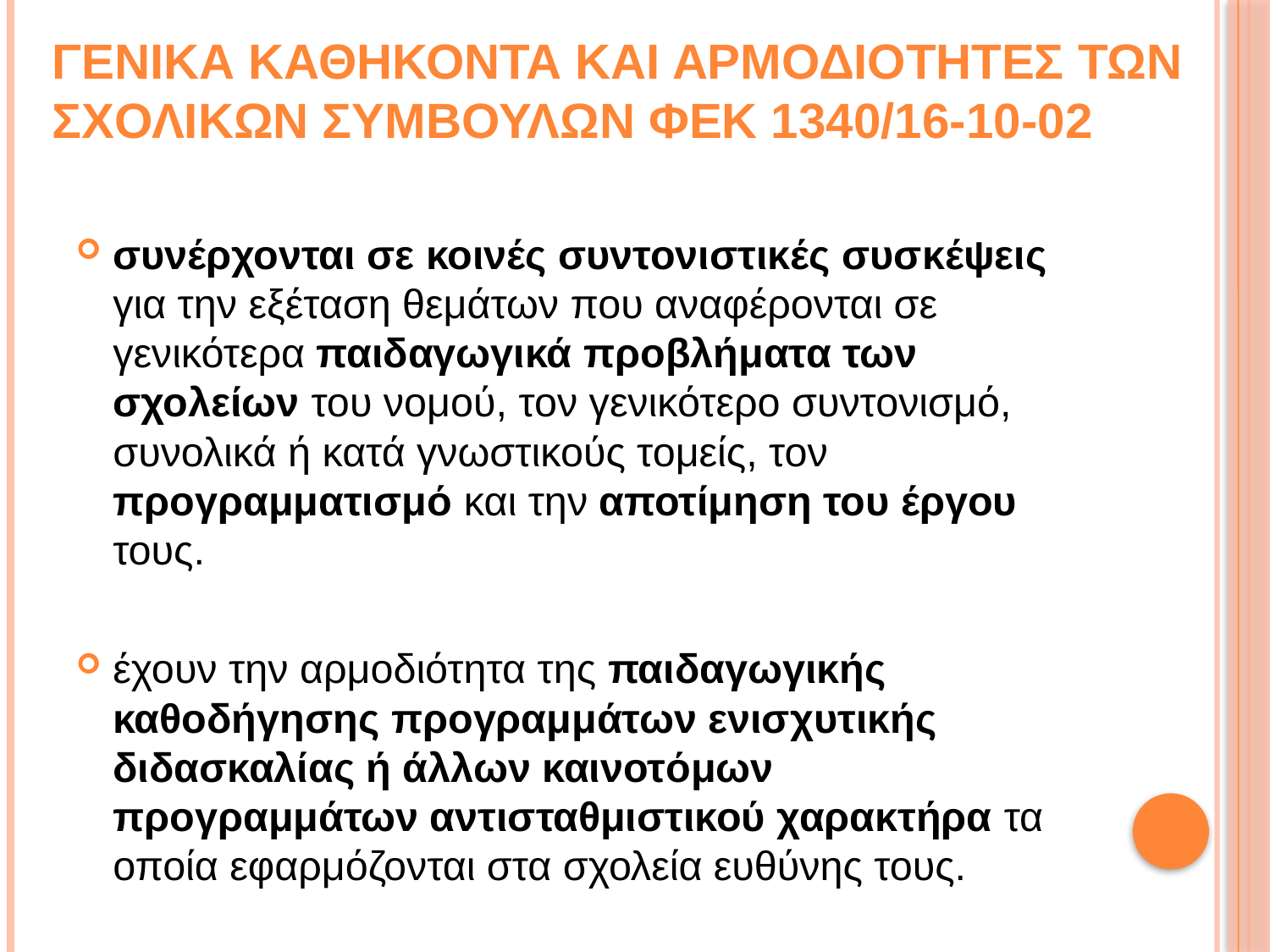

# Γενικα καθηκοντα και αρμοδιοτητεσ των Σχολικων συμβουλων ΦΕΚ 1340/16-10-02
συνέρχονται σε κοινές συντονιστικές συσκέψεις για την εξέταση θεμάτων που αναφέρονται σε γενικότερα παιδαγωγικά προβλήματα των σχολείων του νομού, τον γενικότερο συντονισμό, συνολικά ή κατά γνωστικούς τομείς, τον προγραμματισμό και την αποτίμηση του έργου τους.

έχουν την αρμοδιότητα της παιδαγωγικής καθοδήγησης προγραμμάτων ενισχυτικής διδασκαλίας ή άλλων καινοτόμων προγραμμάτων αντισταθμιστικού χαρακτήρα τα οποία εφαρμόζονται στα σχολεία ευθύνης τους.